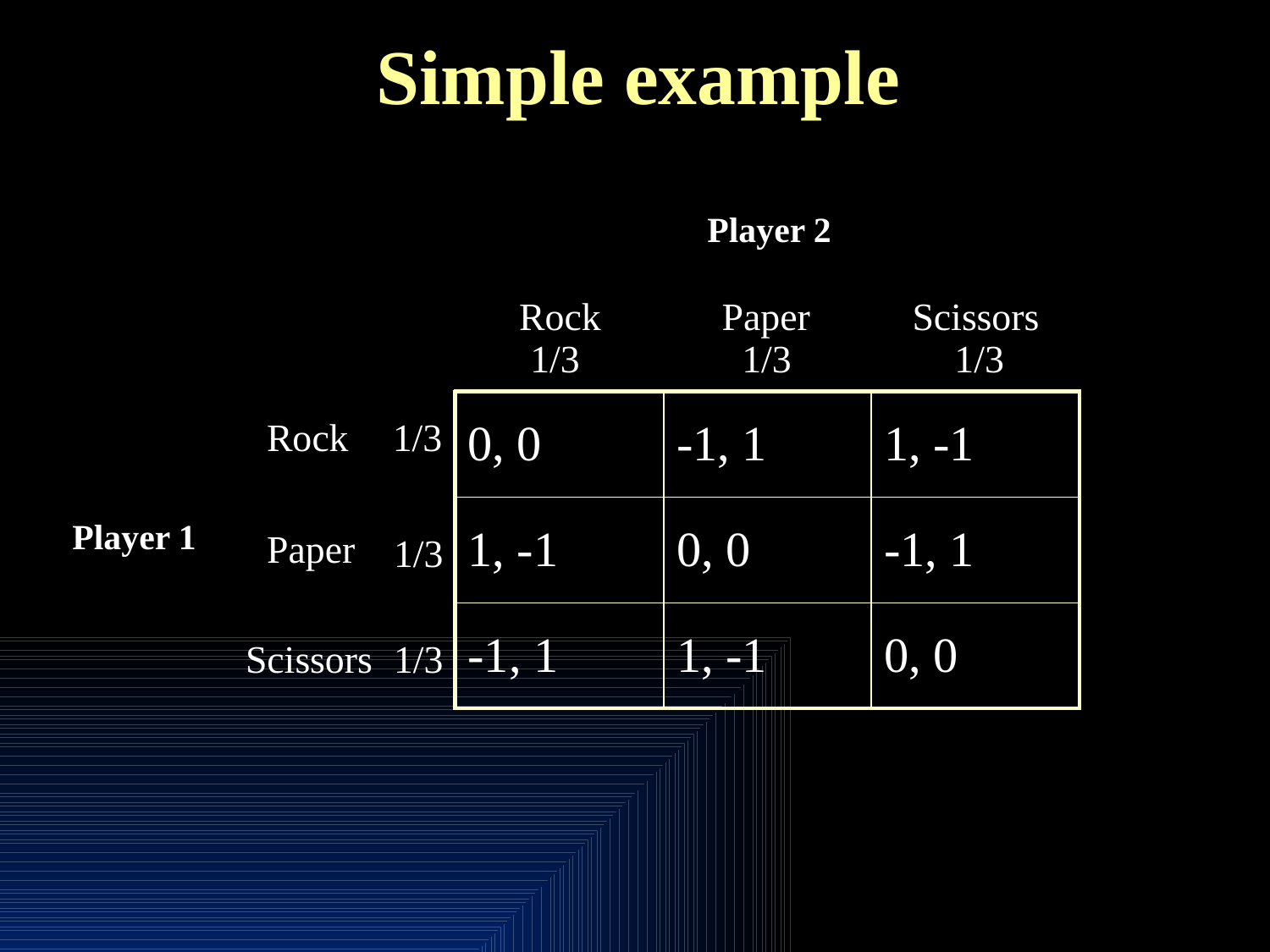

# Simple example
Player 2
Rock
Paper
Scissors
Rock
Paper
Scissors
1/3
1/3
1/3
1/3
1/3
1/3
| 0, 0 | -1, 1 | 1, -1 |
| --- | --- | --- |
| 1, -1 | 0, 0 | -1, 1 |
| -1, 1 | 1, -1 | 0, 0 |
Player 1